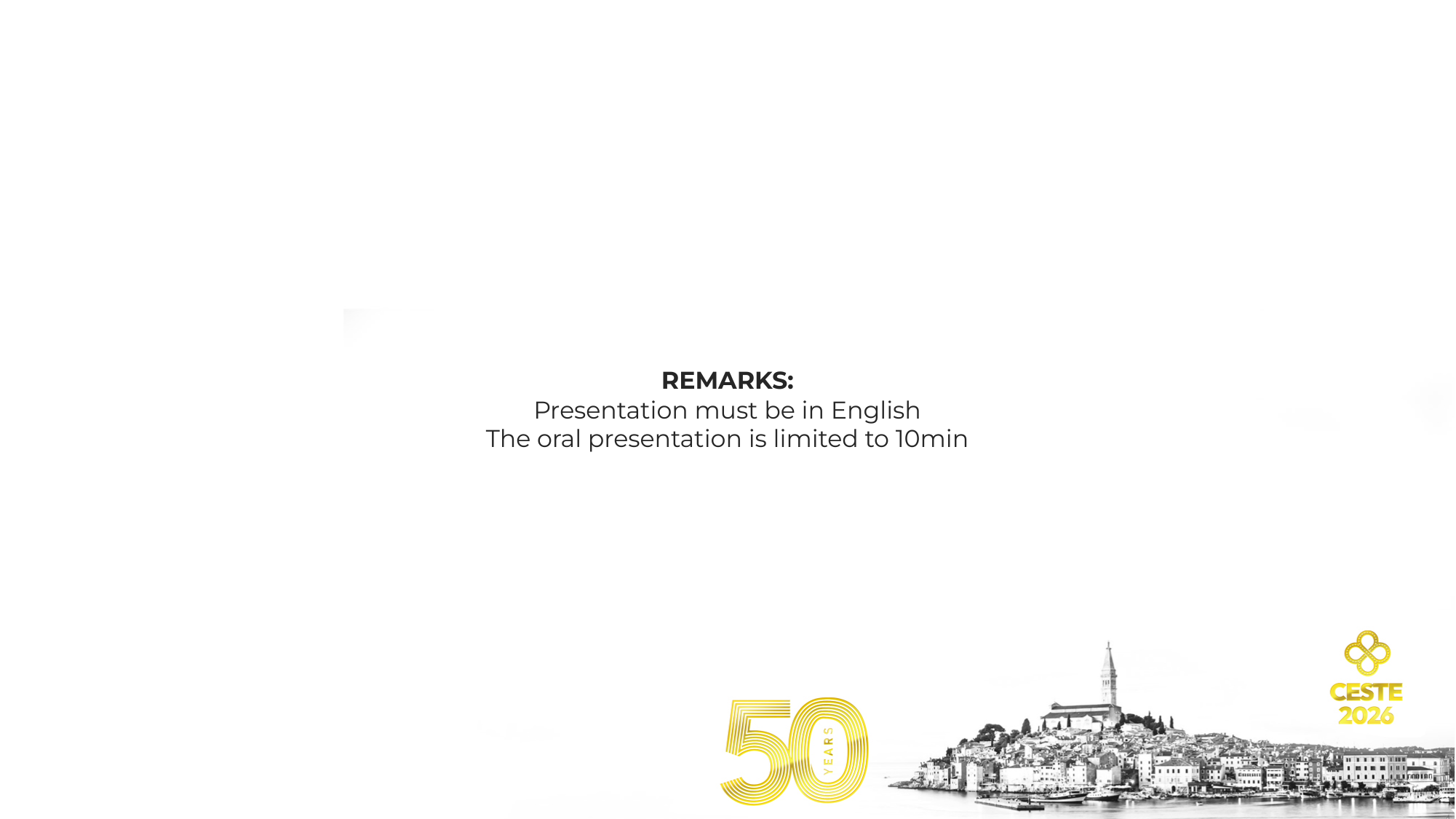

REMARKS:
Presentation must be in English
The oral presentation is limited to 10min